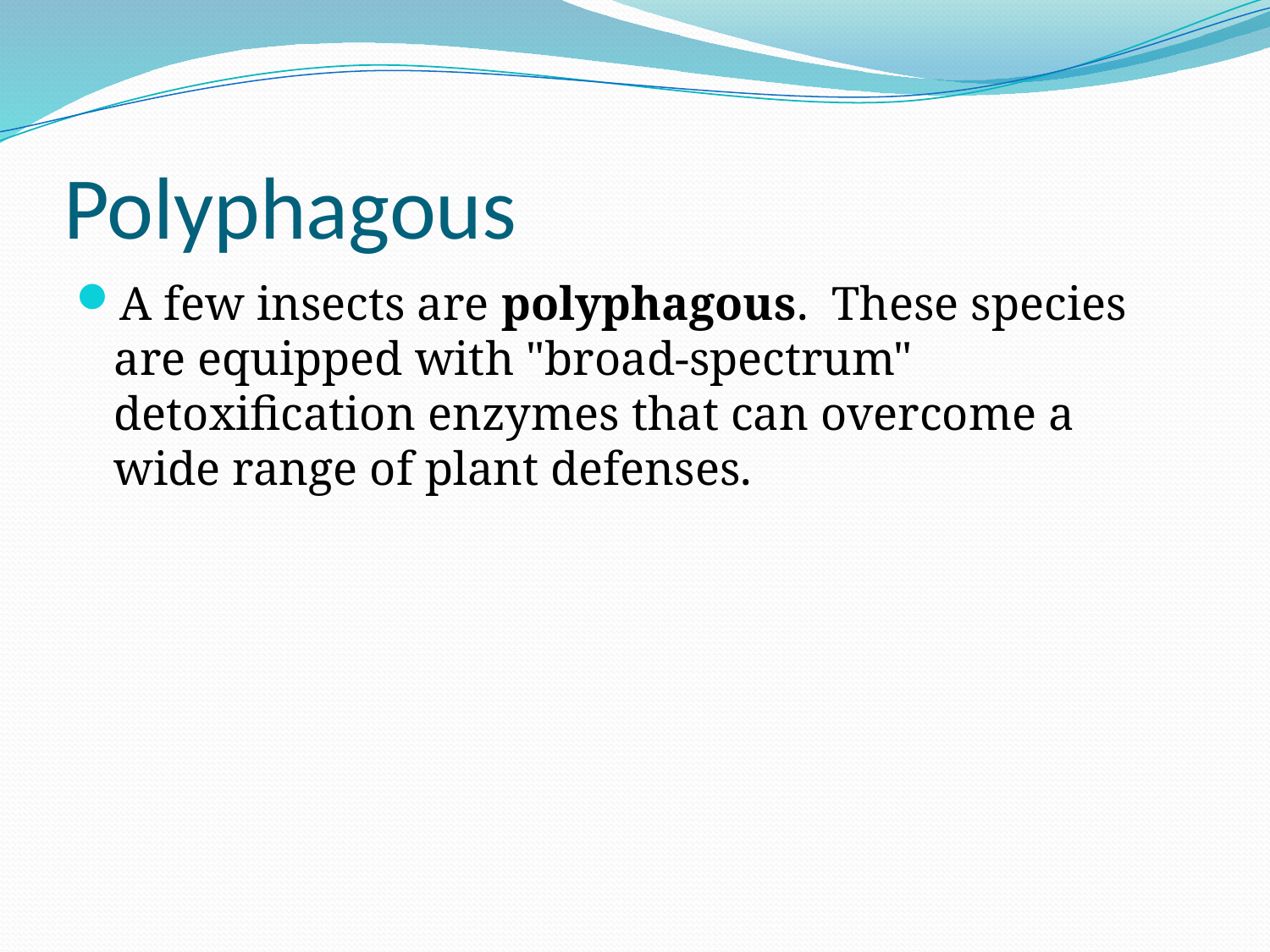

# Polyphagous
A few insects are polyphagous.  These species are equipped with "broad-spectrum" detoxification enzymes that can overcome a wide range of plant defenses.